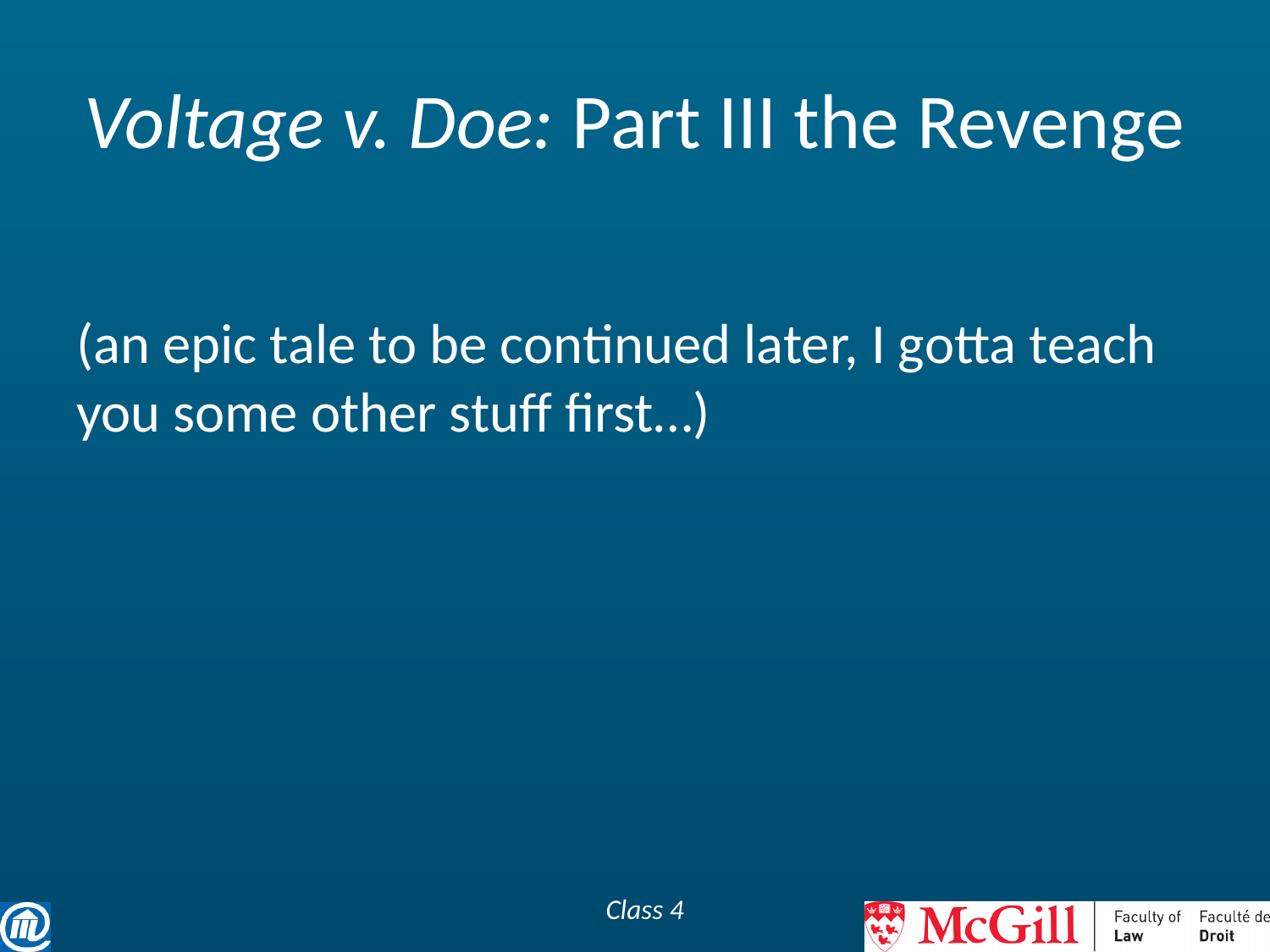

# Voltage v. Doe: Part III the Revenge

(an epic tale to be continued later, I gotta teach you some other stuff first…)
Class 4